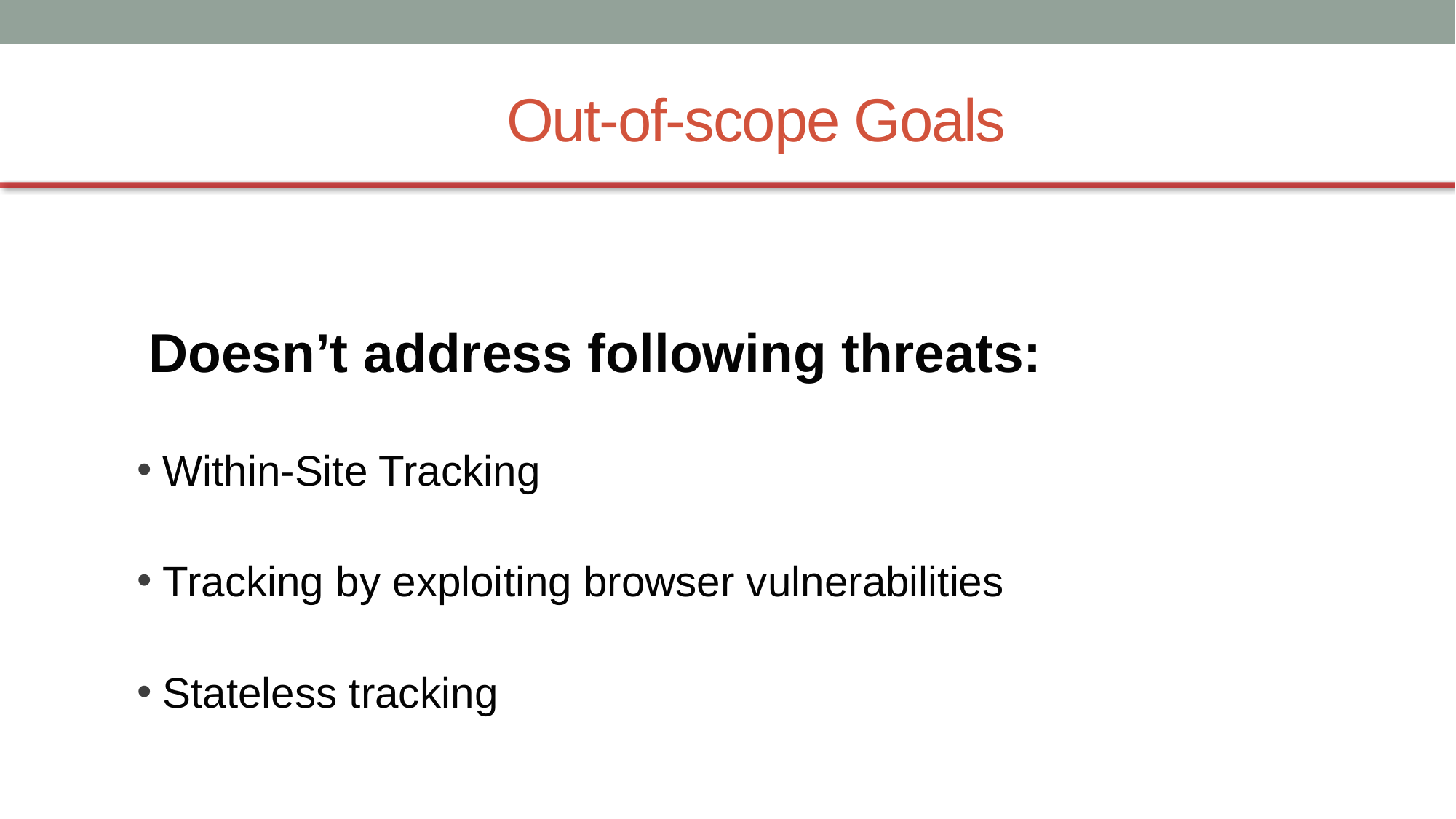

Out-of-scope Goals

   Doesn’t address following threats:
Within-Site Tracking
Tracking by exploiting browser vulnerabilities
Stateless tracking